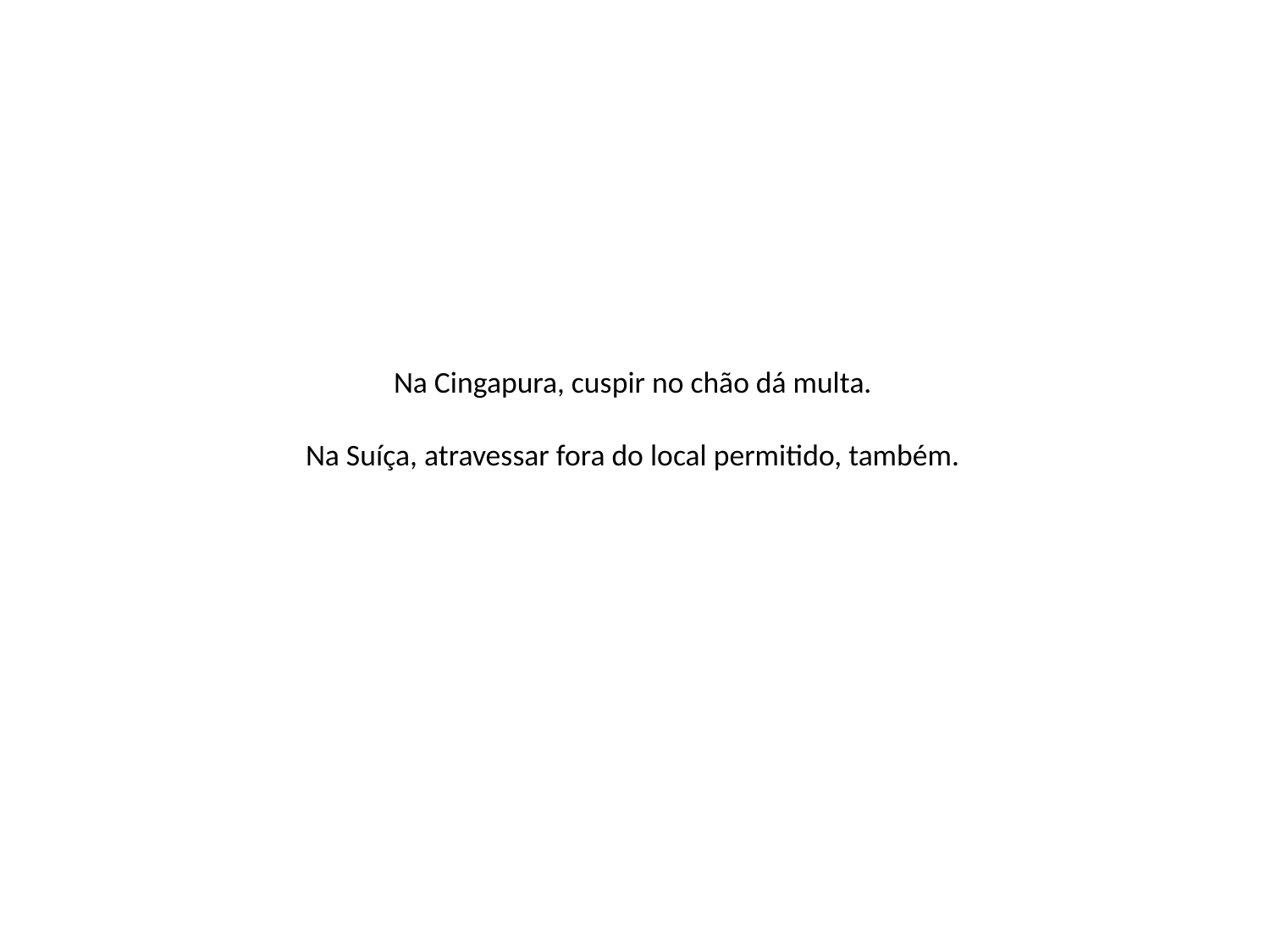

# Na Cingapura, cuspir no chão dá multa. Na Suíça, atravessar fora do local permitido, também.